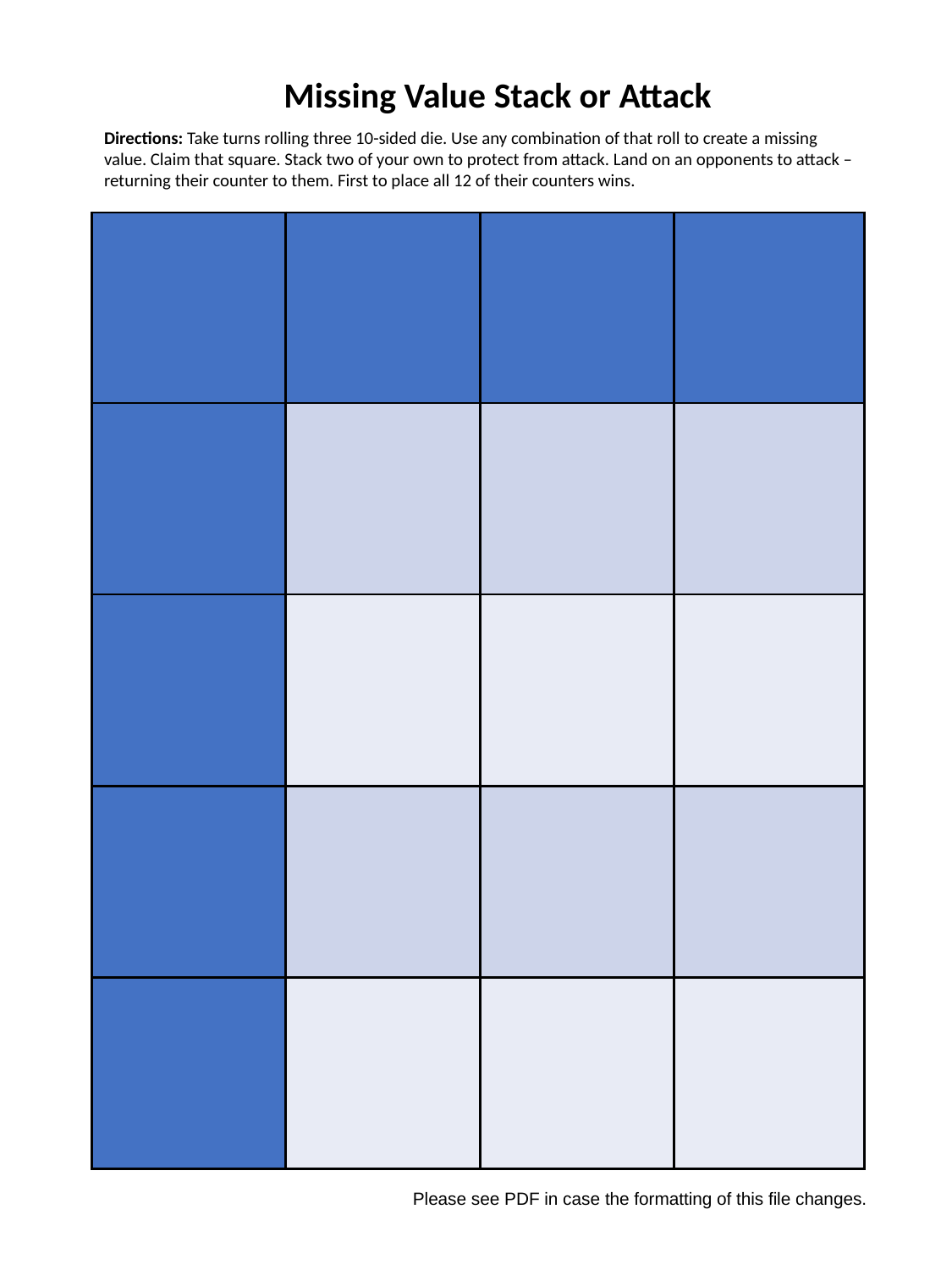

Missing Value Stack or Attack
Directions: Take turns rolling three 10-sided die. Use any combination of that roll to create a missing value. Claim that square. Stack two of your own to protect from attack. Land on an opponents to attack – returning their counter to them. First to place all 12 of their counters wins.

|  |  |  |  |
| --- | --- | --- | --- |
|  |  |  |  |
|  |  |  |  |
|  |  |  |  |
|  |  |  |  |
Please see PDF in case the formatting of this file changes.